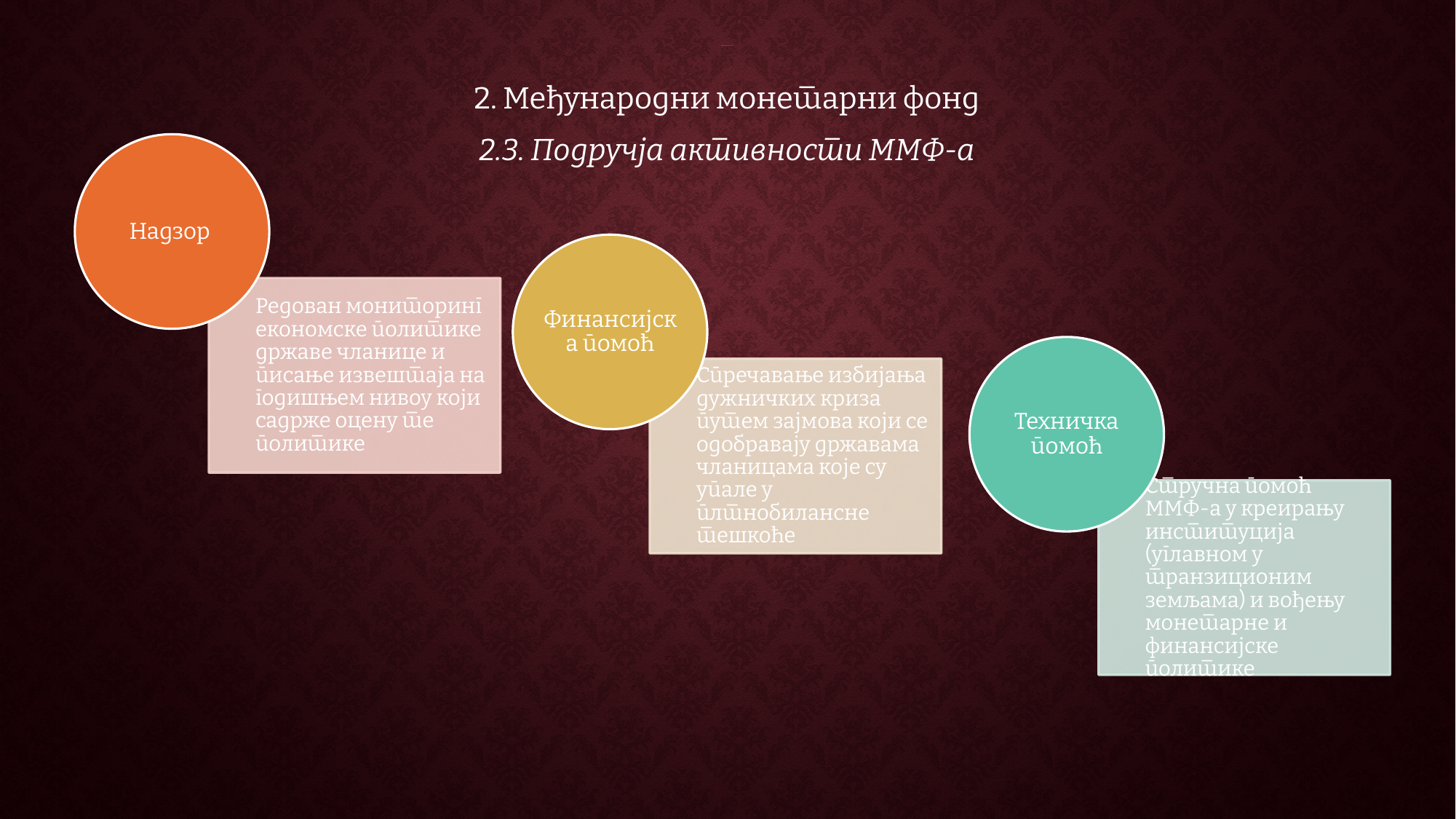

Редован мониторинг економске политике државе чланице и писање извештаја на годишњем нивоу који садрже оцену те политике
Надзор
Спречавање избијања дужничких криза путем зајмова који се одобравају државама чланицама које су упале у плтнобилансне тешкоће
Финансијска помоћ
Стручна помоћ ММФ-а у креирању институција (углавном у транзиционим земљама) и вођењу монетарне и финансијске политике
Техничка помоћ
# Мултилатерални финансијски систем
2. Међународни монетарни фонд
2.3. Подручја активности ММФ-а